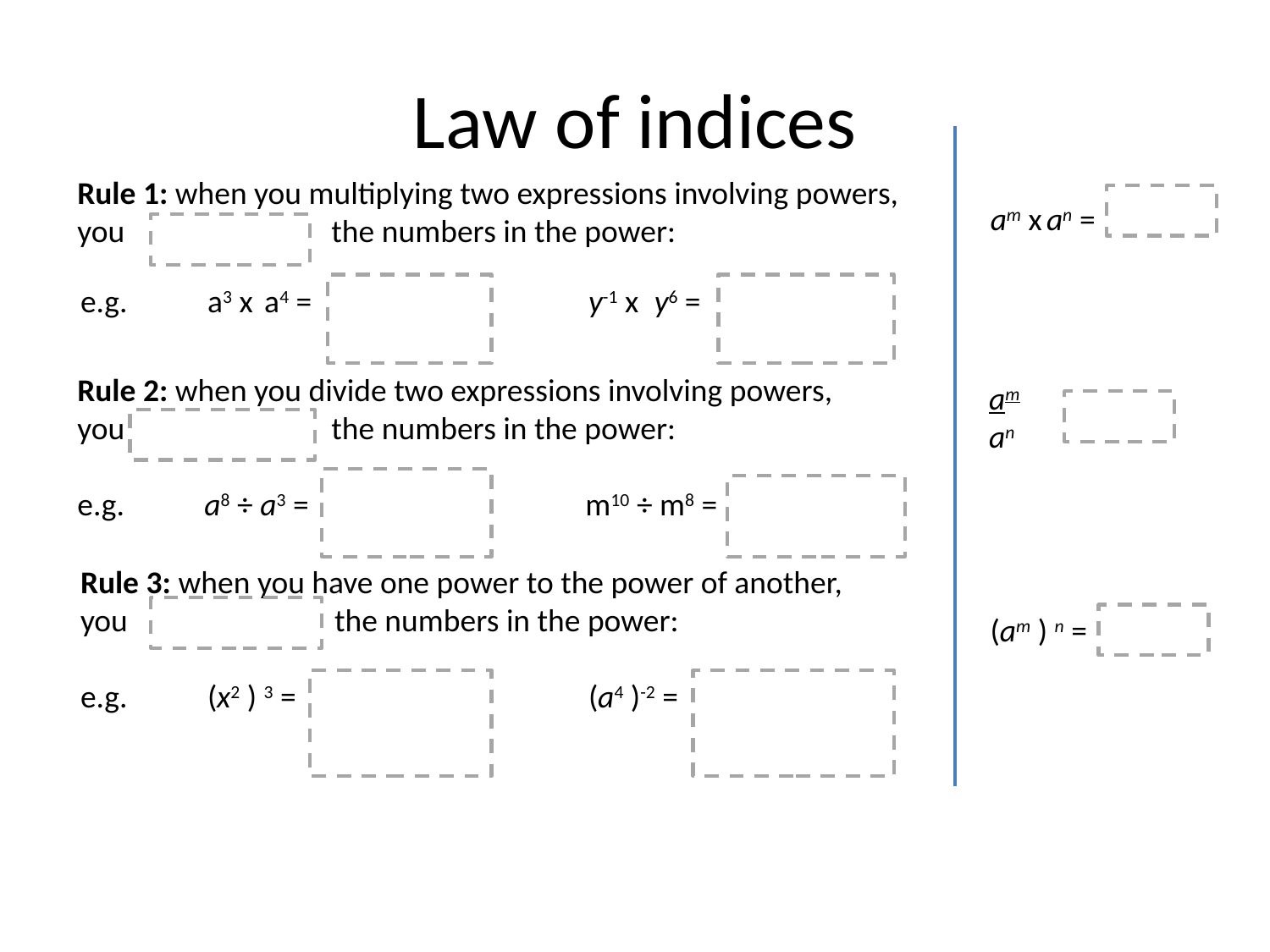

# Law of indices
Rule 1: when you multiplying two expressions involving powers,
you 		the numbers in the power:

am x an =

e.g. 	a3 x  a4 = 			y-1 x   y6 =

Rule 2: when you divide two expressions involving powers,
you 		the numbers in the power:

e.g. 	a8 ÷ a3 = 			m10 ÷ m8 =

am
an

Rule 3: when you have one power to the power of another,
you 		the numbers in the power:

e.g. 	(x2 ) 3 = 			(a4 )-2 =

(am ) n =